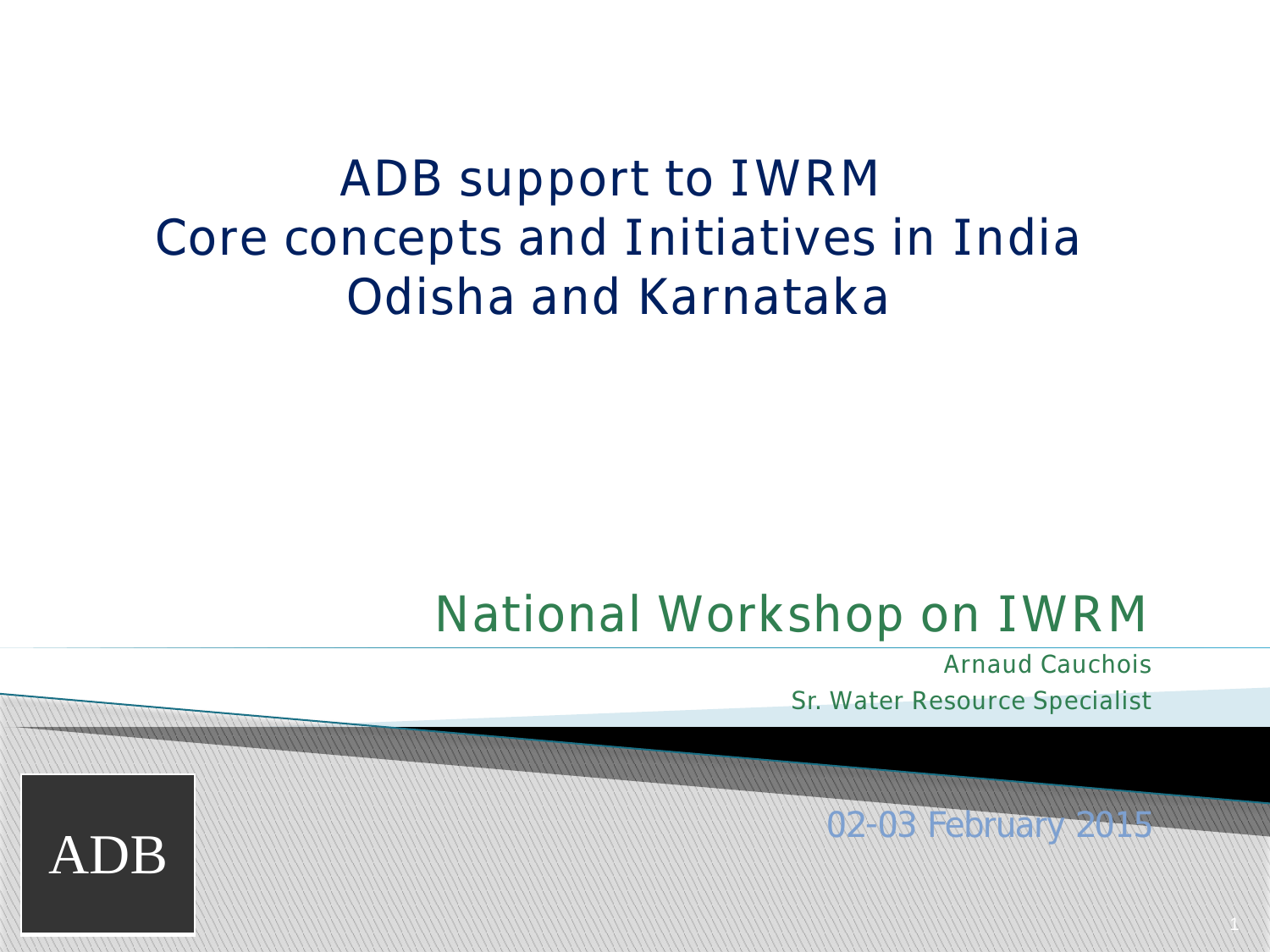

# ADB support to IWRM Core concepts and Initiatives in India Odisha and Karnataka
National Workshop on IWRM
Arnaud Cauchois
Sr. Water Resource Specialist

 02-03 February 2015

| ADB |
| --- |
1